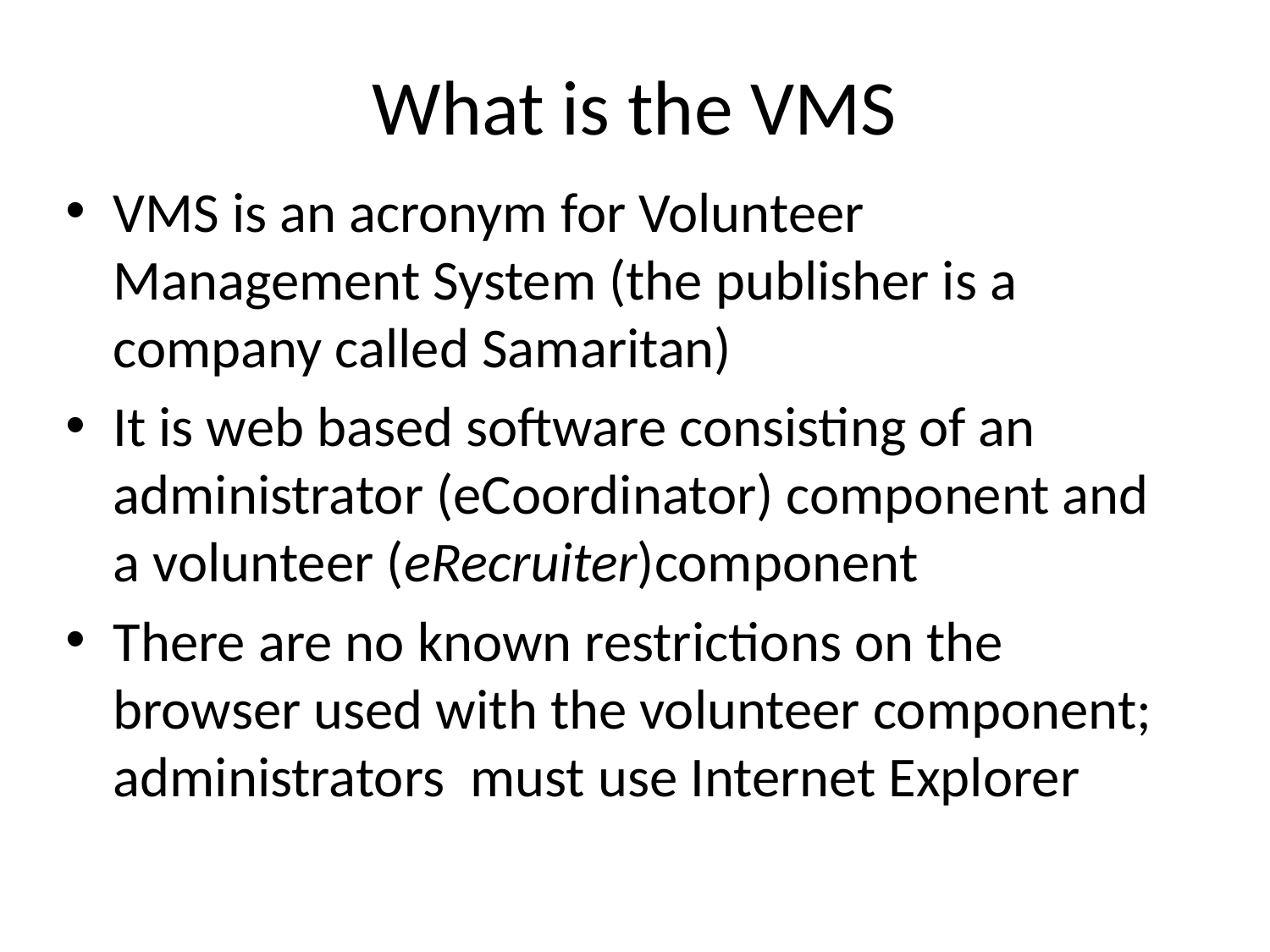

# What is the VMS
VMS is an acronym for Volunteer Management System (the publisher is a company called Samaritan)
It is web based software consisting of an administrator (eCoordinator) component and a volunteer (eRecruiter)component
There are no known restrictions on the browser used with the volunteer component; administrators  must use Internet Explorer